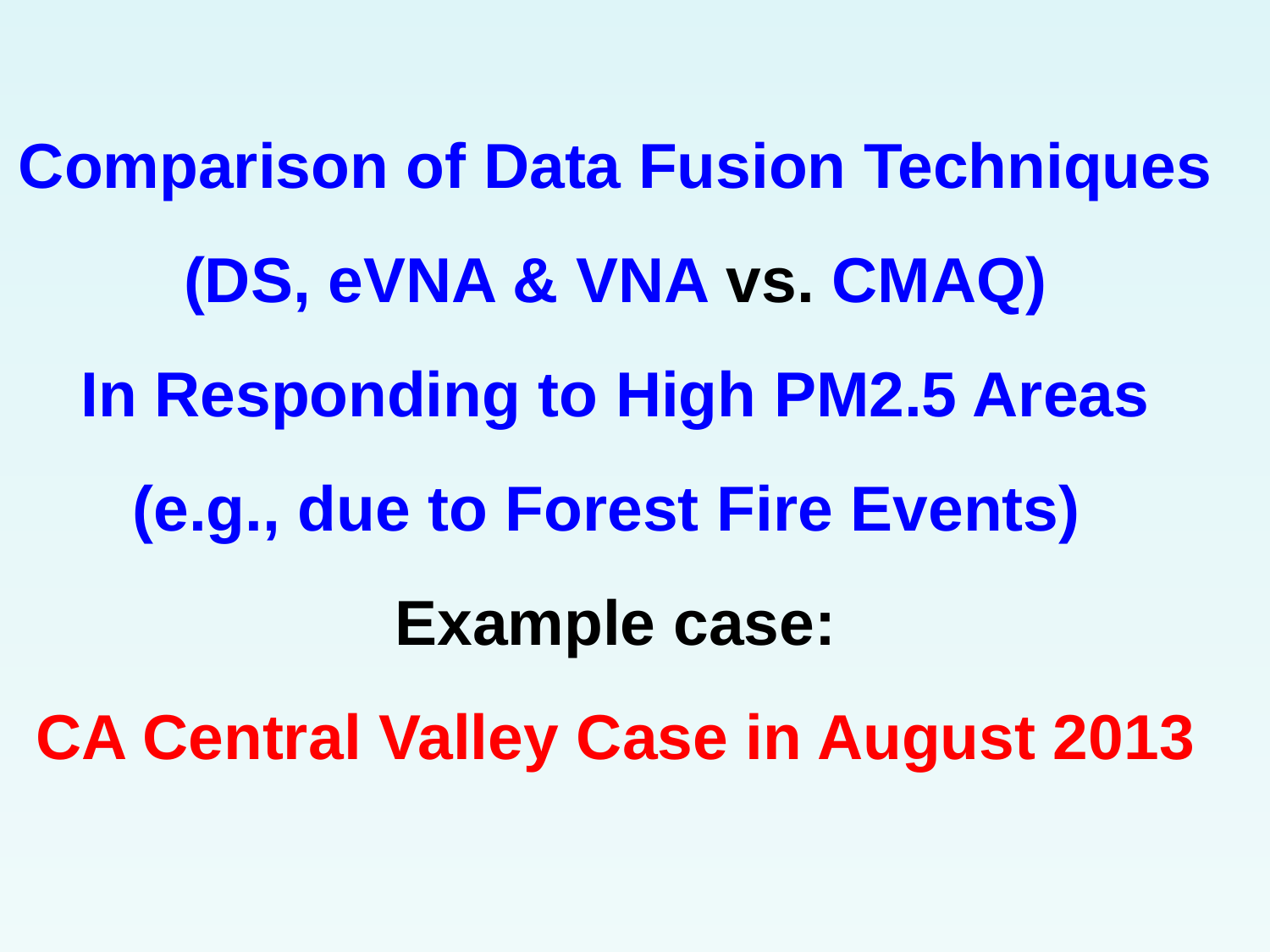

Comparison of Data Fusion Techniques
(DS, eVNA & VNA vs. CMAQ)
In Responding to High PM2.5 Areas
(e.g., due to Forest Fire Events)
Example case:
CA Central Valley Case in August 2013